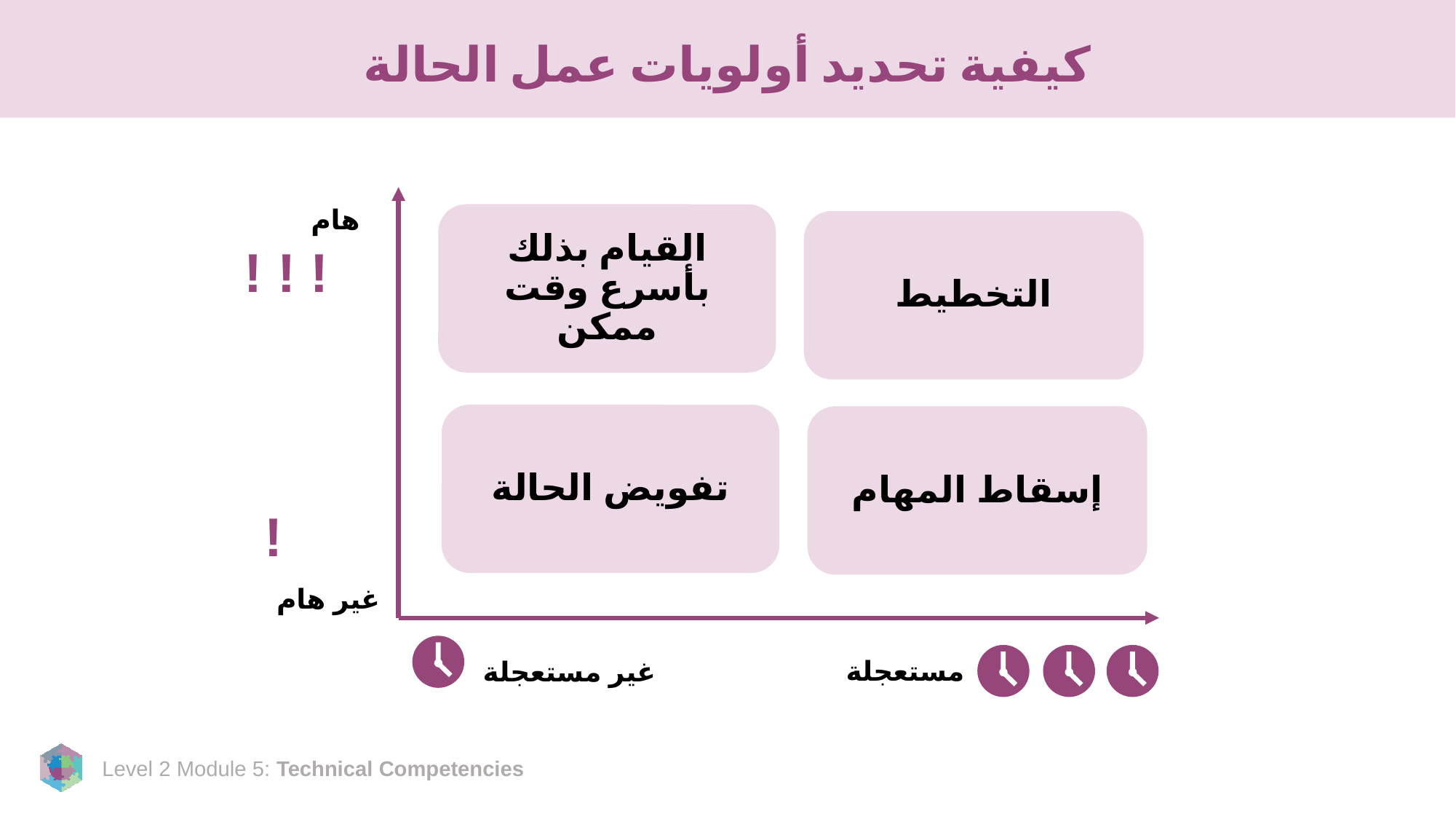

# كيفية تحديد أولويات عمل الحالة
هام

القيام بذلك بأسرع وقت ممكن

التخطيط
! ! !

تفويض الحالة

إسقاط المهام
!
غير هام

مستعجلة
غير مستعجلة